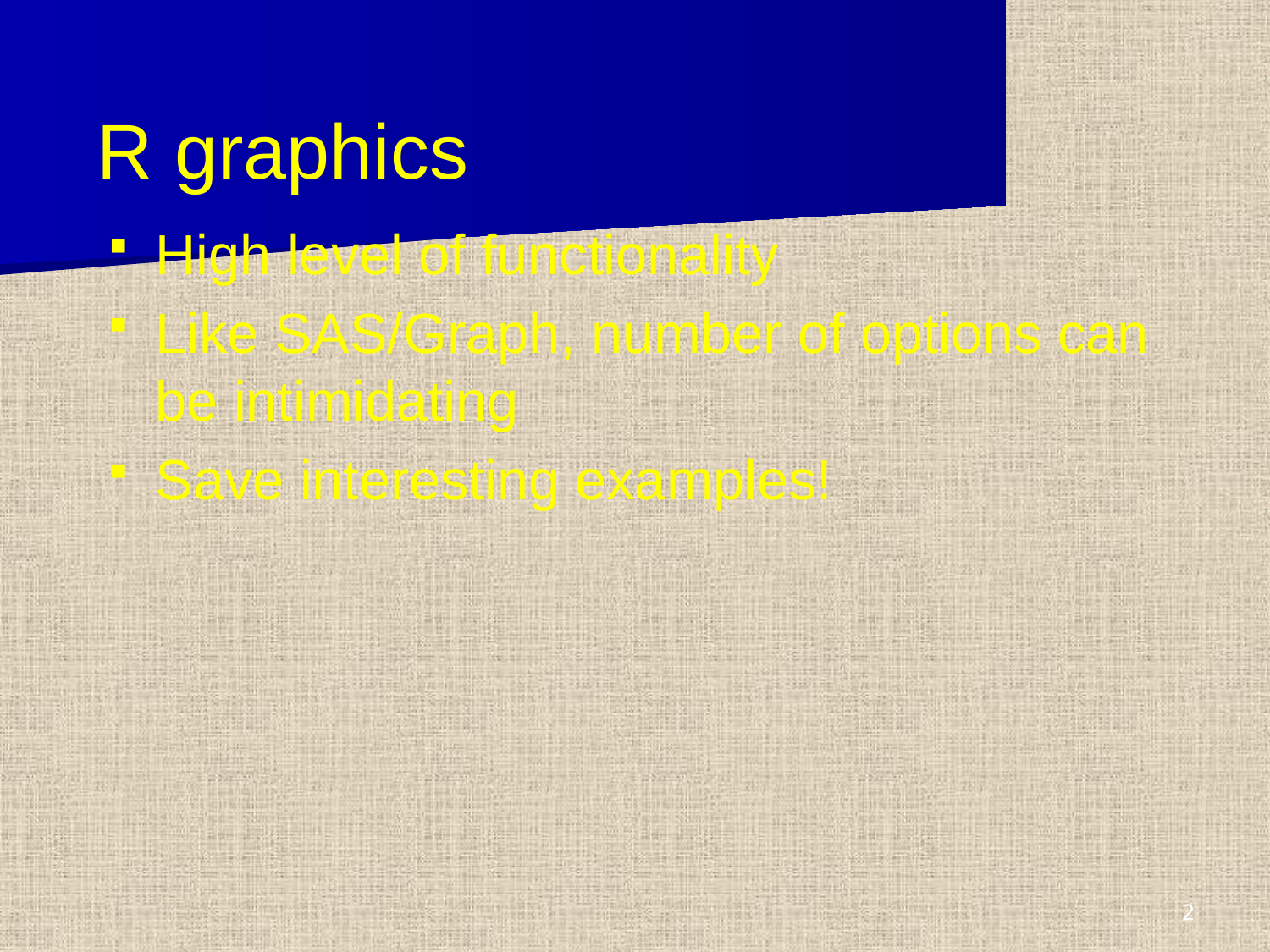

# R graphics
High level of functionality
Like SAS/Graph, number of options can be intimidating
Save interesting examples!
2